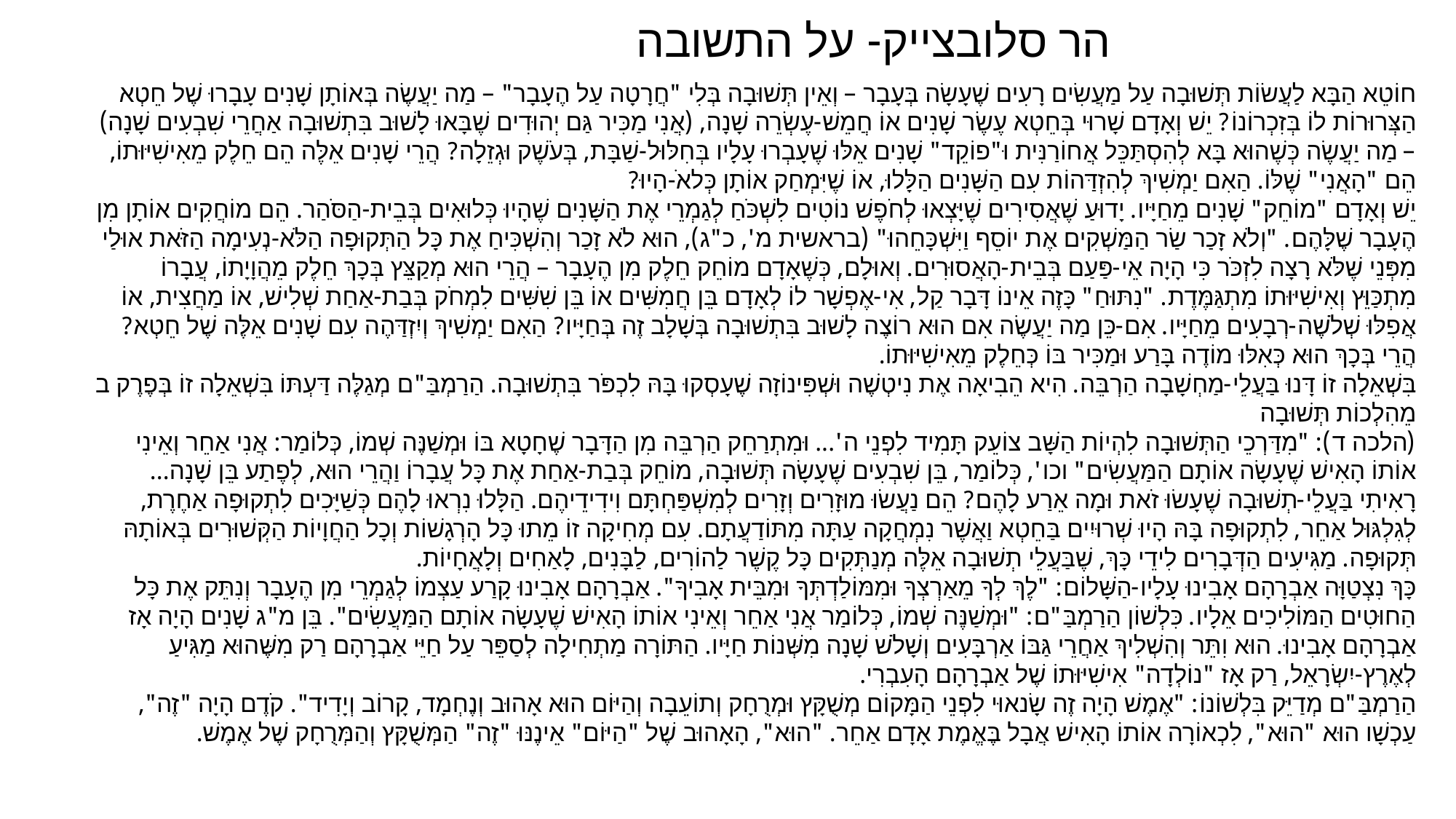

# הר סלובצייק- על התשובה
חוֹטֵא הַבָּא לַעֲשׂוֹת תְּשׁוּבָה עַל מַעֲשִׂים רָעִים שֶׁעָשָׂה בְּעָבָר – וְאֵין תְּשׁוּבָה בְּלִי "חֲרָטָה עַל הֶעָבָר" – מַה יַעֲשֶׂה בְּאוֹתָן שָׁנִים עָבָרוּ שֶׁל חֵטְא הַצְּרוּרוֹת לוֹ בְּזִכְרוֹנוֹ? יֵשׁ וְאָדָם שָׁרוּי בְּחֵטְא עֶשֶׂר שָׁנִים אוֹ חֲמֵשׁ-עֶשְׂרֵה שָׁנָה, (אֲנִי מַכִּיר גַּם יְהוּדִים שֶׁבָּאוּ לָשׁוּב בִּתְשׁוּבָה אַחֲרֵי שִׁבְעִים שָׁנָה) – מַה יַעֲשֶׂה כְּשֶׁהוּא בָּא לְהִסְתַּכֵּל אֲחוֹרַנִּית וּ"פוֹקֵד" שָׁנִים אֵלּוּ שֶׁעָבְרוּ עָלָיו בְּחִלּוּל-שַׁבָּת, בְּעֹשֶׁק וּגְזֵלָה? הֲרֵי שָׁנִים אֵלֶּה הֵם חֵלֶק מֵאִישִׁיּוּתוֹ, הֵם "הָאֲנִי" שֶׁלּוֹ. הַאִם יַמְשִׁיךְ לְהִזְדַּהוֹת עִם הַשָּׁנִים הַלָּלוּ, אוֹ שֶׁיִּמְחַק אוֹתָן כְּלאׁ-הָיוּ?
יֵשׁ וְאָדָם "מוֹחֵק" שָׁנִים מֵחַיָּיו. יָדוּעַ שֶׁאֲסִירִים שֶׁיָּצְאוּ לְחֹפֶשׁ נוֹטִים לִשְׁכֹּחַ לְגַמְרֵי אֶת הַשָּׁנִים שֶׁהָיוּ כְּלוּאִים בְּבֵית-הַסֹּהַר. הֵם מוֹחֲקִים אוֹתָן מִן הֶעָבָר שֶׁלָּהֶם. "וְלֹא זָכַר שַׂר הַמַּשְׁקִים אֶת יוֹסֵף וַיִּשְׁכָּחֵהוּ" (בראשית מ', כ"ג), הוּא לֹא זָכַר וְהִשְׁכִּיחַ אֶת כָּל הַתְּקוּפָה הַלֹּא-נְעִימָה הַזֹּאת אוּלַי מִפְּנֵי שֶׁלֹּא רָצָה לִזְכֹּר כִּי הָיָה אֵי-פַּעַם בְּבֵית-הָאֲסוּרִים. וְאוּלָם, כְּשֶׁאָדָם מוֹחֵק חֵלֶק מִן הֶעָבָר – הֲרֵי הוּא מְקַצֵּץ בְּכָךְ חֵלֶק מֵהֲוָיָתוֹ, עֲבָרוֹ מִתְכַּוֵּץ וְאִישִׁיּוּתוֹ מִתְגַּמֶּדֶת. "נִתּוּחַ" כָּזֶה אֵינוֹ דָּבָר קַל, אִי-אֶפְשָׁר לוֹ לְאָדָם בֵּן חֲמִשִּׁים אוֹ בֵּן שִׁשִּׁים לִמְחֹק בְּבַת-אַחַת שְׁלִישׁ, אוֹ מַחֲצִית, אוֹ אֲפִלּוּ שְׁלֹשֶׁה-רְבָעִים מֵחַיָּיו. אִם-כֵּן מַה יַעֲשֶׂה אִם הוּא רוֹצֶה לָשׁוּב בִּתְשׁוּבָה בְּשָׁלָב זֶה בְּחַיָּיו? הַאִם יַמְשִׁיךְ וְיִזְדַּהֶה עִם שָׁנִים אֵלֶּה שֶׁל חֵטְא? הֲרֵי בְּכָךְ הוּא כְּאִלּוּ מוֹדֶה בָּרַע וּמַכִּיר בּוֹ כְּחֵלֶק מֵאִישִׁיּוּתוֹ.
בִּשְׁאֵלָה זוֹ דָּנוּ בַּעֲלֵי-מַחְשָׁבָה הַרְבֵּה. הִיא הֵבִיאָה אֶת נִיטְשֶׁה וּשְׁפִּינוֹזָה שֶׁעָסְקוּ בָּהּ לִכְפֹּר בִּתְשׁוּבָה. הַרַמְבַּ"ם מְגַלֶּה דַּעְתּוֹ בִּשְׁאֵלָה זוֹ בְּפֶרֶק ב מֵהִלְכוֹת תְּשׁוּבָה
(הלכה ד): "מִדַּרְכֵי הַתְּשׁוּבָה לִהְיוֹת הַשָּׁב צוֹעֵק תָּמִיד לִפְנֵי ה'... וּמִתְרַחֵק הַרְבֵּה מִן הַדָּבָר שֶׁחָטָא בּוֹ וּמְשַׁנֶּה שְׁמוֹ, כְּלוֹמַר: אֲנִי אַחֵר וְאֵינִי אוֹתוֹ הָאִישׁ שֶׁעָשָׂה אוֹתָם הַמַּעֲשִׂים" וכו', כְּלוֹמַר, בֵּן שִׁבְעִים שֶׁעָשָׂה תְּשׁוּבָה, מוֹחֵק בְּבַת-אַחַת אֶת כָּל עֲבָרוֹ וַהֲרֵי הוּא, לְפֶתַע בֵּן שָׁנָה...
רָאִיתִי בַּעֲלֵי-תְשׁוּבָה שֶׁעָשׂוּ זֹאת וּמָה אֵרַע לָהֶם? הֵם נַעֲשׂוּ מוּזָרִים וְזָרִים לְמִשְׁפַּחְתָּם וִידִידֵיהֶם. הַלָּלוּ נִרְאוּ לָהֶם כְּשַׁיָּכִים לִתְקוּפָה אַחֶרֶת, לְגִלְגּוּל אַחֵר, לִתְקוּפָה בָּהּ הָיוּ שְׁרוּיִים בַּחֵטְא וַאֲשֶׁר נִמְחֲקָה עַתָּה מִתּוֹדַעֲתָם. עִם מְחִיקָה זוֹ מֵתוּ כָּל הָרְגָשׁוֹת וְכָל הַחֲוָיוֹת הַקְּשׁוּרִים בְּאוֹתָהּ תְּקוּפָה. מַגִּיעִים הַדְּבָרִים לִידֵי כָּךְ, שֶׁבַּעֲלֵי תְשׁוּבָה אֵלֶּה מְנַתְּקִים כָּל קֶשֶׁר לַהוֹרִים, לַבָּנִים, לָאַחִים וְלָאֲחָיוֹת.
כָּךְ נִצְטַוָּה אַבְרָהָם אָבִינוּ עָלָיו-הַשָּׁלוֹם: "לֶךְ לְךָ מֵאַרְצְךָ וּמִמּוֹלַדְתְּךָ וּמִבֵּית אָבִיךָ". אַבְרָהָם אָבִינוּ קָרַע עַצְמוֹ לְגַמְרֵי מִן הֶעָבָר וְנִתֵּק אֶת כָּל הַחוּטִים הַמּוֹלִיכִים אֵלָיו. כִּלְשׁוֹן הַרַמְבַּ"ם: "וּמְשַׁנֶּה שְׁמוֹ, כְּלוֹמַר אֲנִי אַחֵר וְאֵינִי אוֹתוֹ הָאִישׁ שֶׁעָשָׂה אוֹתָם הַמַּעֲשִׂים". בֵּן מ"ג שָׁנִים הָיָה אָז אַבְרָהָם אָבִינוּ. הוּא וִתֵּר וְהִשְׁלִיךְ אַחֲרֵי גַּבּוֹ אַרְבָּעִים וְשָׁלֹשׁ שָׁנָה מִשְּׁנוֹת חַיָּיו. הַתּוֹרָה מַתְחִילָה לְסַפֵּר עַל חַיֵּי אַבְרָהָם רַק מִשֶּׁהוּא מַגִּיעַ לְאֶרֶץ-יִשְׂרָאֵל, רַק אָז "נוֹלְדָה" אִישִׁיּוּתוֹ שֶׁל אַבְרָהָם הָעִבְרִי.
הַרַמְבַּ"ם מְדַיֵּק בִּלְשׁוֹנוֹ: "אֶמֶשׁ הָיָה זֶה שָׂנאוּי לִפְנֵי הַמָּקוֹם מְשֻׁקָּץ וּמְרֻחָק וְתוֹעֵבָה וְהַיּוֹם הוּא אָהוּב וְנֶחְמָד, קָרוֹב וְיָדִיד". קֹדֶם הָיָה "זֶה", עַכְשָׁו הוּא "הוּא", לִכְאוֹרָה אוֹתוֹ הָאִישׁ אֲבָל בֶּאֱמֶת אָדָם אַחֵר. "הוּא", הָאָהוּב שֶׁל "הַיּוֹם" אֵינֶנּוּ "זֶה" הַמְּשֻׁקָּץ וְהַמְּרֻחָק שֶׁל אֶמֶשׁ.